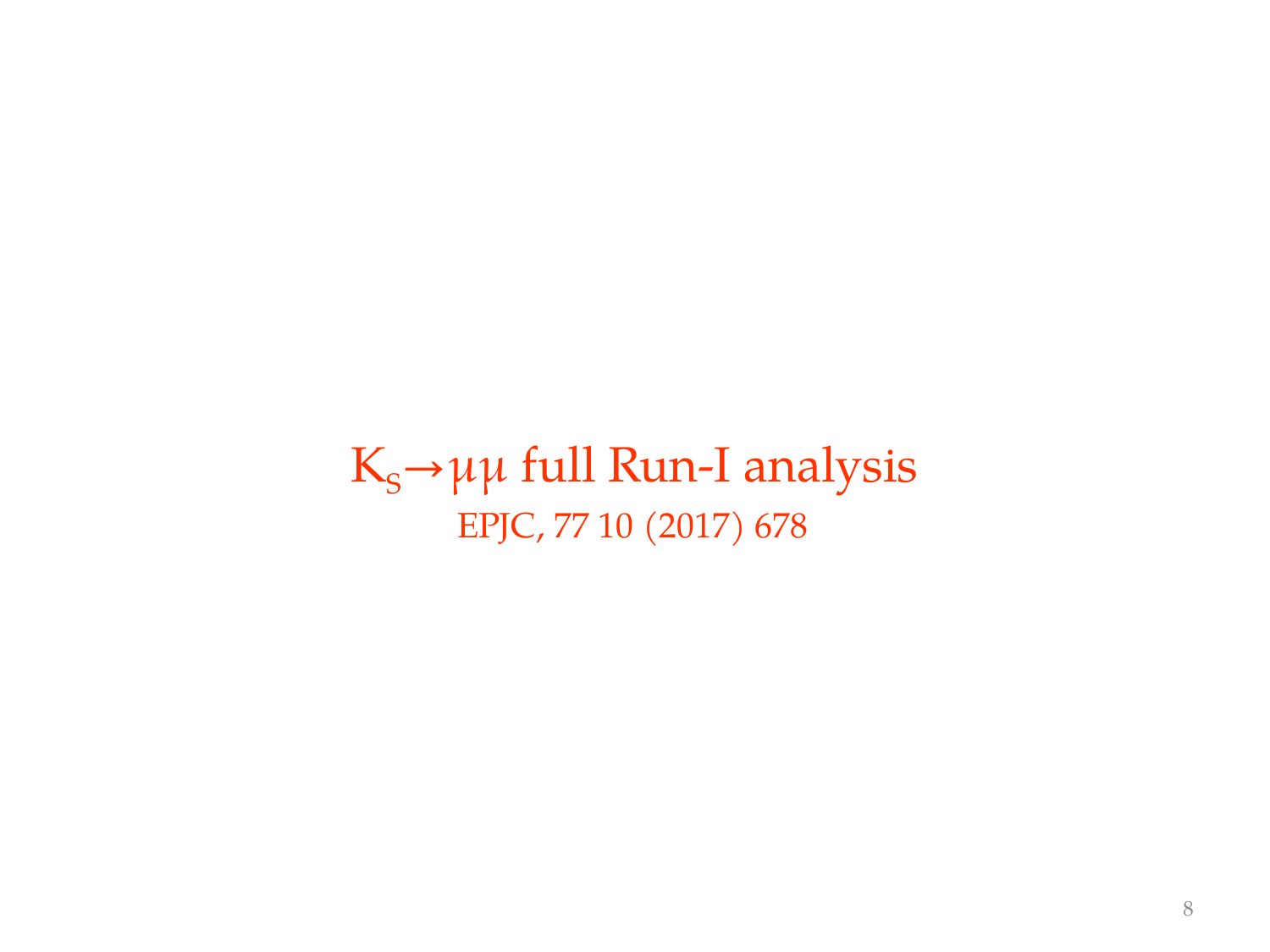

KS→μμ full Run-I analysis
EPJC, 77 10 (2017) 678
8